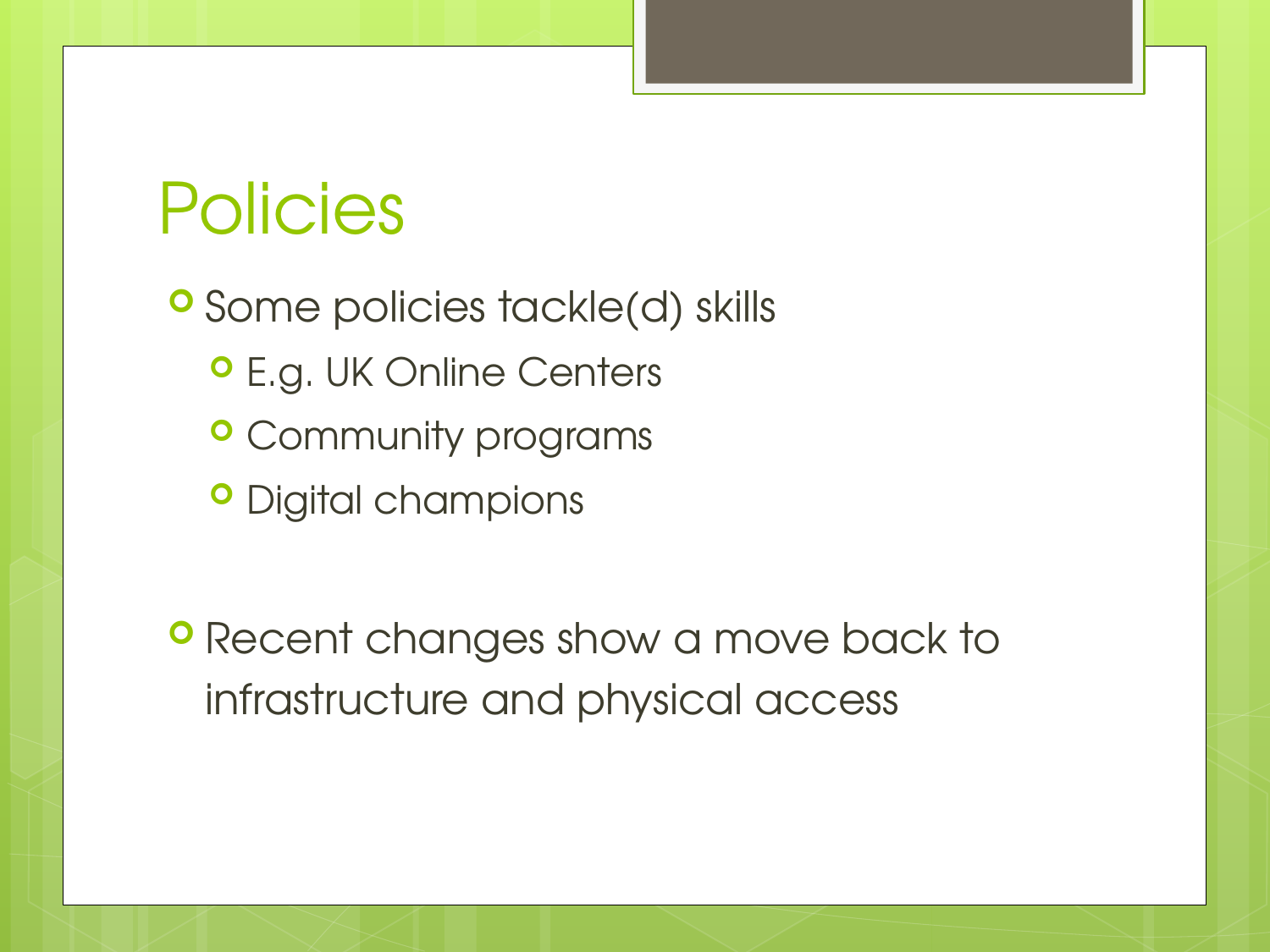

# Policies
Some policies tackle(d) skills
E.g. UK Online Centers
Community programs
Digital champions

Recent changes show a move back to infrastructure and physical access